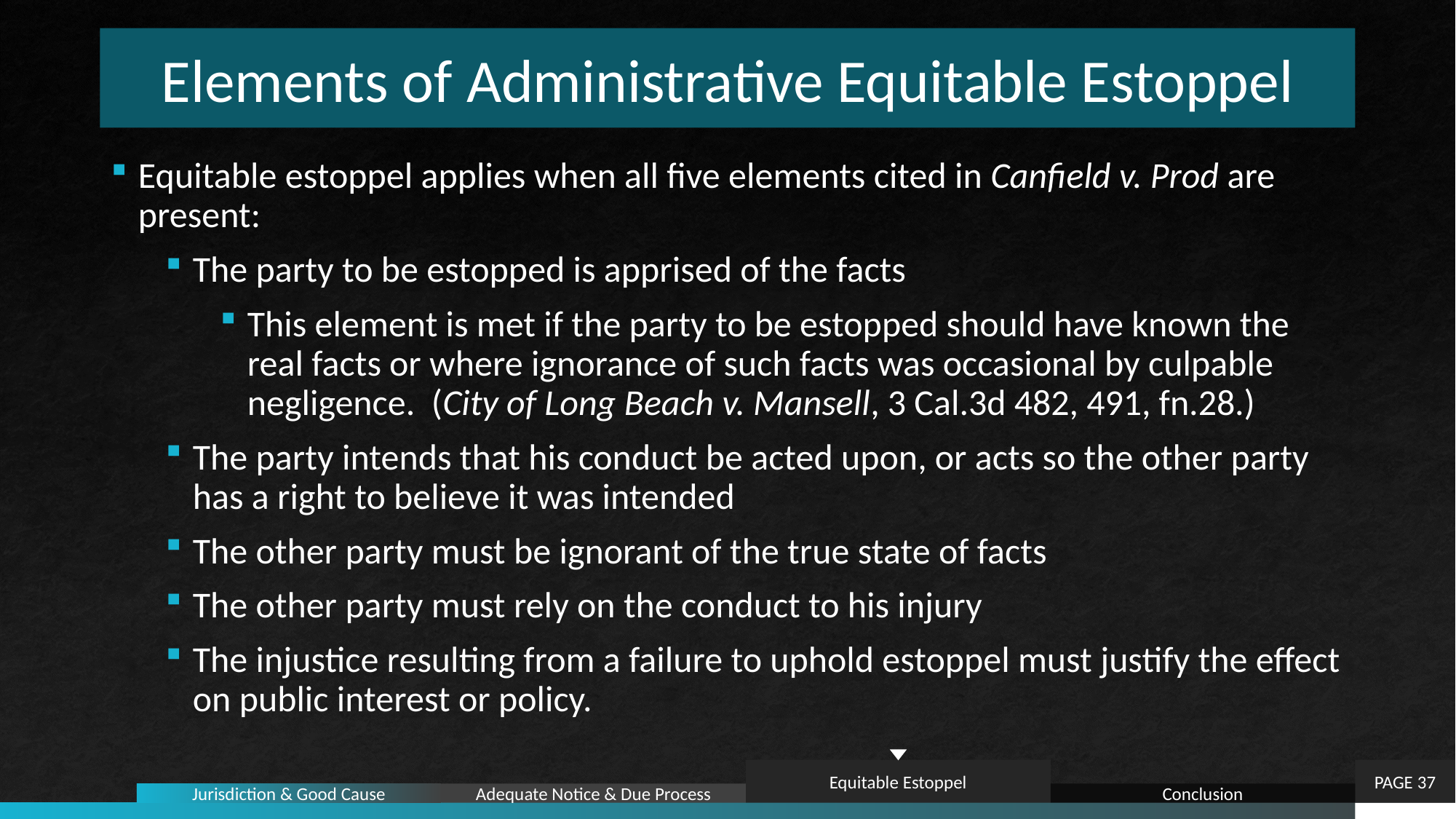

# Elements of Administrative Equitable Estoppel
Equitable estoppel applies when all five elements cited in Canfield v. Prod are present:
The party to be estopped is apprised of the facts
This element is met if the party to be estopped should have known the real facts or where ignorance of such facts was occasional by culpable negligence.  (City of Long Beach v. Mansell, 3 Cal.3d 482, 491, fn.28.)
The party intends that his conduct be acted upon, or acts so the other party has a right to believe it was intended
The other party must be ignorant of the true state of facts
The other party must rely on the conduct to his injury
The injustice resulting from a failure to uphold estoppel must justify the effect on public interest or policy.

PAGE 37
Equitable Estoppel
Jurisdiction & Good Cause
Adequate Notice & Due Process
Conclusion